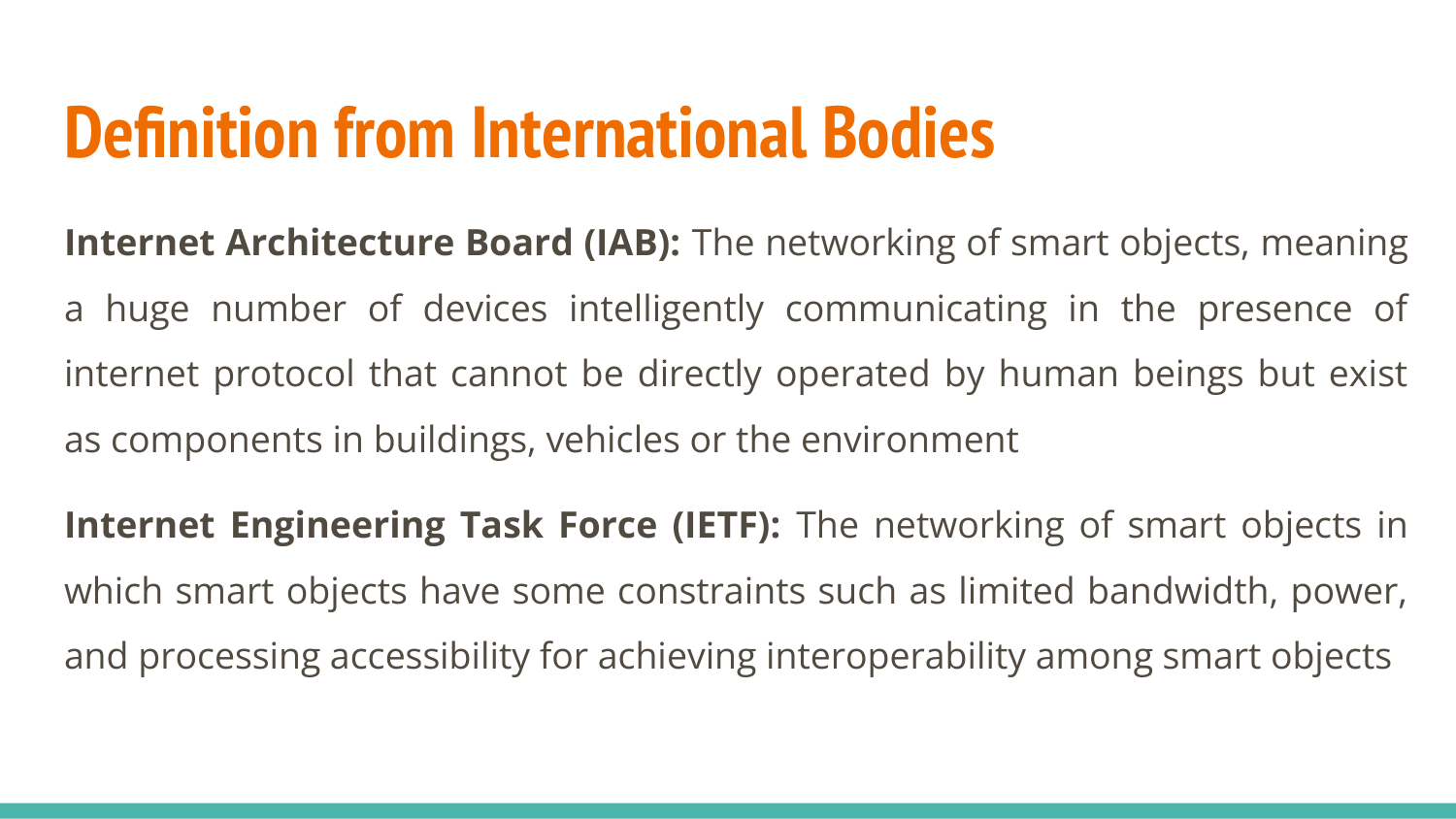

# Definition from International Bodies
Internet Architecture Board (IAB): The networking of smart objects, meaning a huge number of devices intelligently communicating in the presence of internet protocol that cannot be directly operated by human beings but exist as components in buildings, vehicles or the environment
Internet Engineering Task Force (IETF): The networking of smart objects in which smart objects have some constraints such as limited bandwidth, power, and processing accessibility for achieving interoperability among smart objects